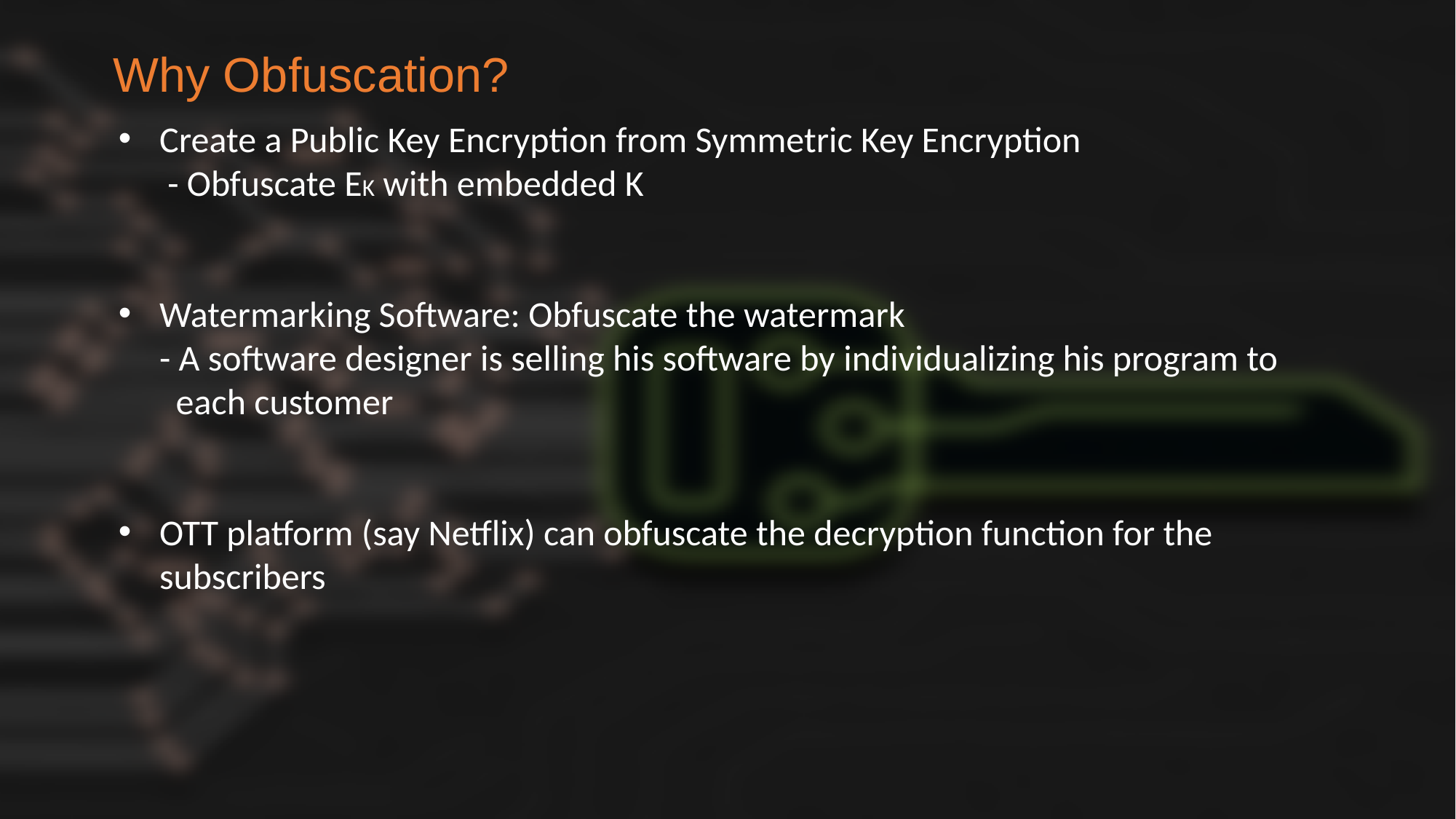

Why Obfuscation?
Create a Public Key Encryption from Symmetric Key Encryption
      - Obfuscate EK with embedded K

Watermarking Software: Obfuscate the watermark
     - A software designer is selling his software by individualizing his program to
       each customer

OTT platform (say Netflix) can obfuscate the decryption function for the subscribers